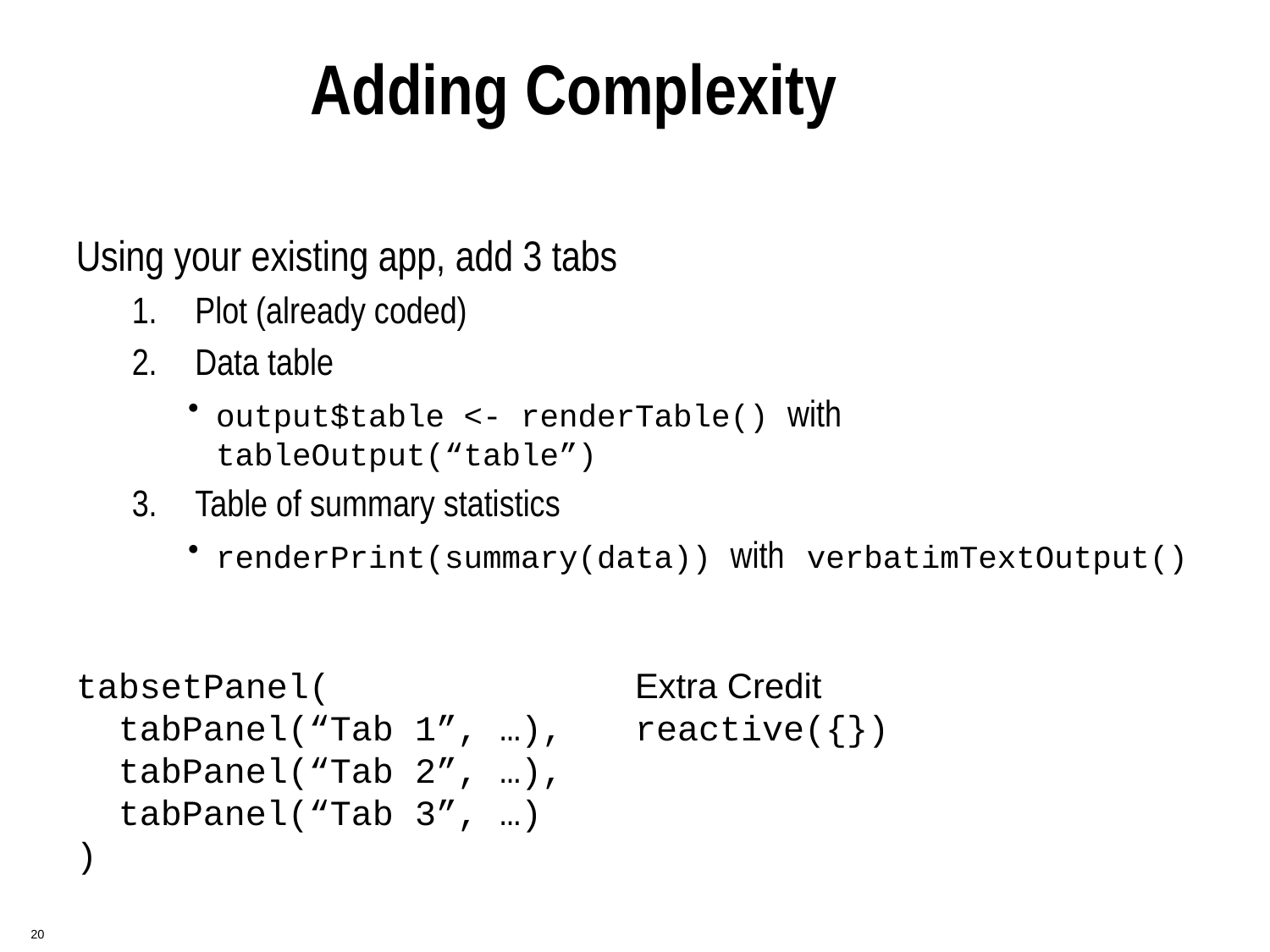

# Adding Complexity
Using your existing app, add 3 tabs
Plot (already coded)
Data table
output$table <- renderTable() with tableOutput(“table”)
Table of summary statistics
renderPrint(summary(data)) with verbatimTextOutput()
tabsetPanel(
  tabPanel(“Tab 1”, …),
  tabPanel(“Tab 2”, …),
  tabPanel(“Tab 3”, …)
)

Extra Credit
reactive({})

   20